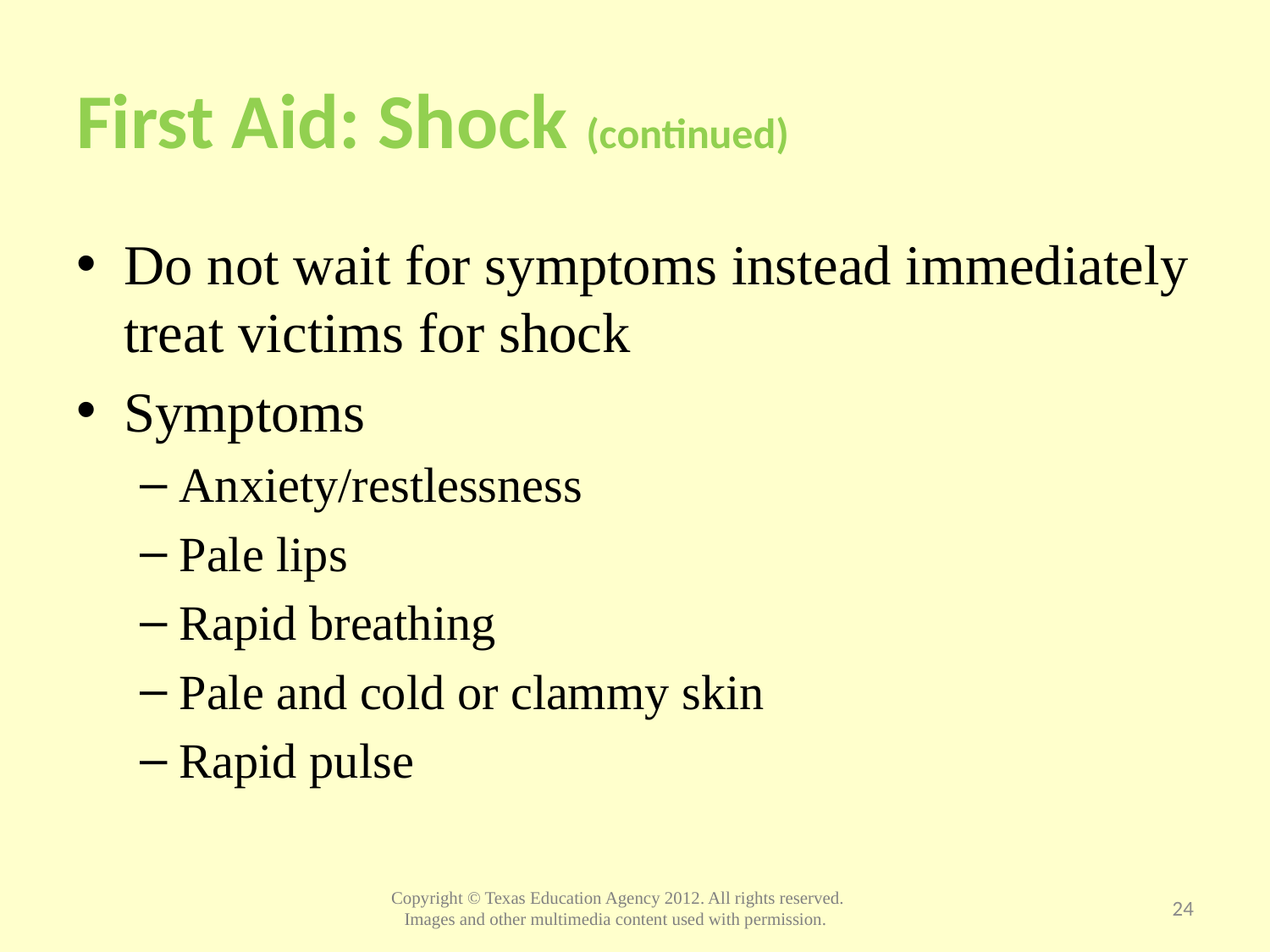

# First Aid: Shock (continued)
Do not wait for symptoms instead immediately treat victims for shock
Symptoms
Anxiety/restlessness
Pale lips
Rapid breathing
Pale and cold or clammy skin
Rapid pulse

24